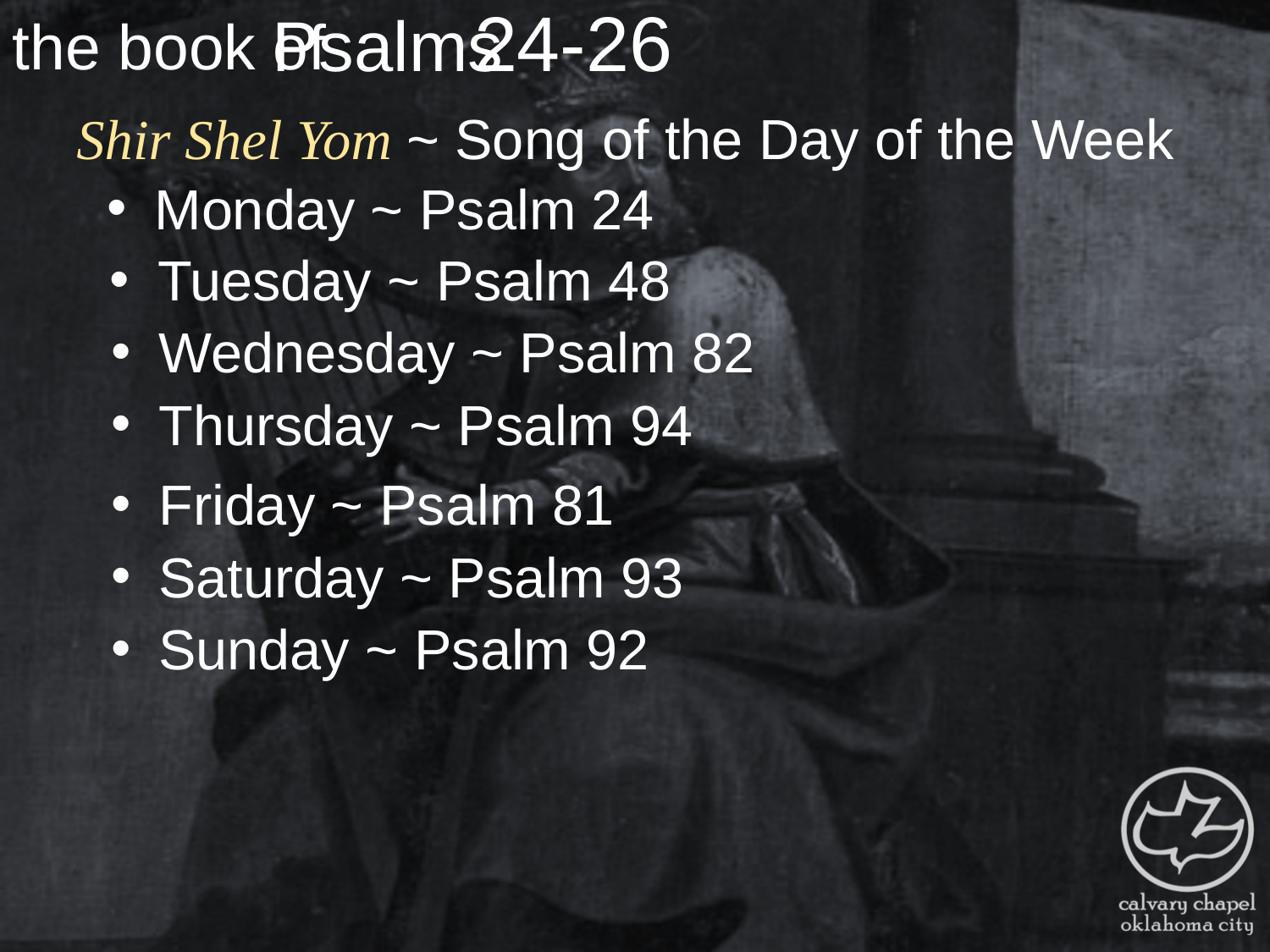

the book of
24-26
Psalms
Shir Shel Yom ~ Song of the Day of the Week
 Monday ~ Psalm 24
 Tuesday ~ Psalm 48
 Wednesday ~ Psalm 82
 Thursday ~ Psalm 94
 Friday ~ Psalm 81
 Saturday ~ Psalm 93
 Sunday ~ Psalm 92